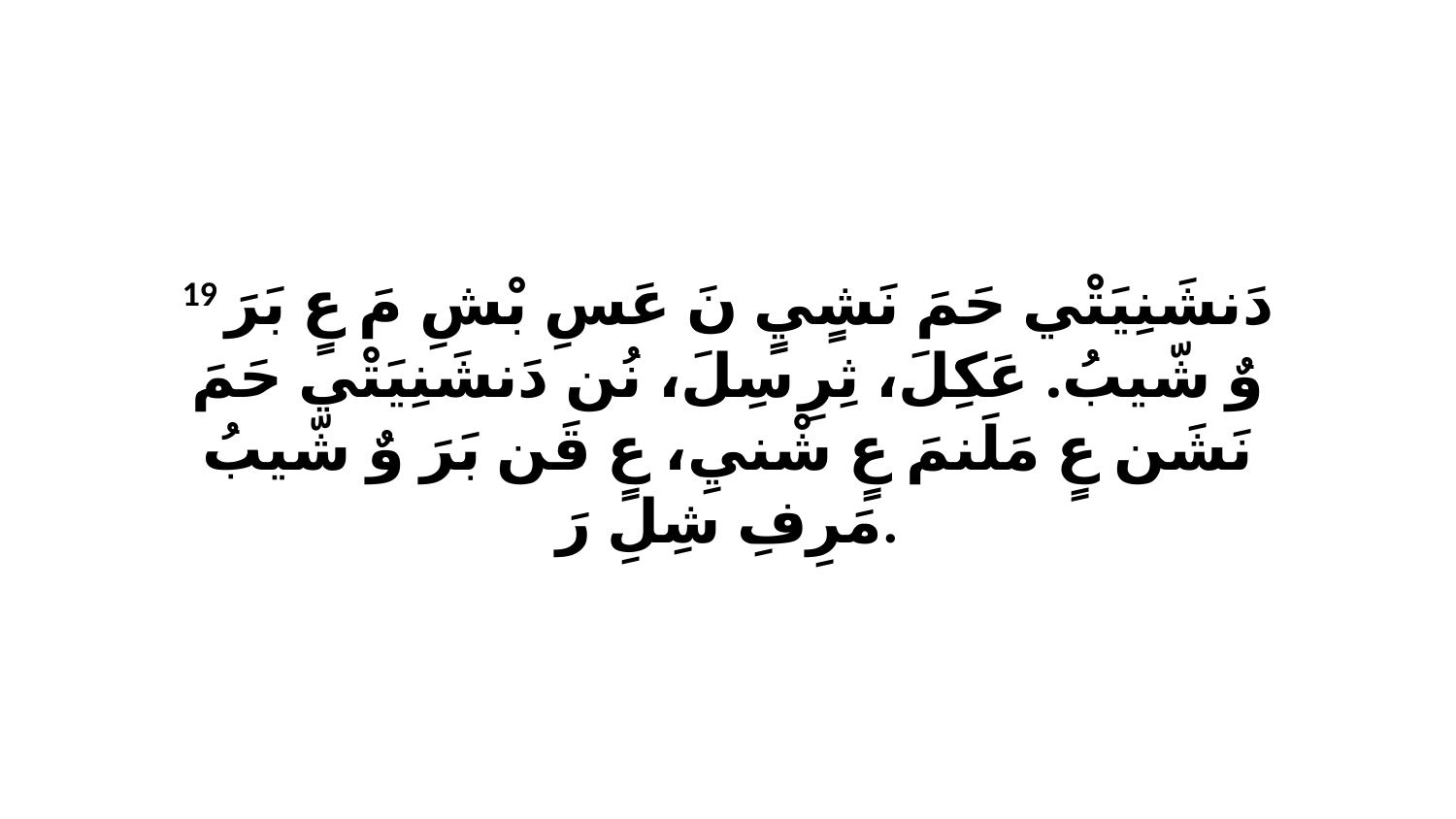

19 دَنشَنِيَتْي حَمَ نَشٍيٍ نَ عَسِ بْشِ مَ عٍ بَرَ وٌ شّيبُ. عَكِلَ، ثِرِ سِلَ، نُن دَنشَنِيَتْي حَمَ نَشَن عٍ مَلَنمَ عٍ شْنيِ، عٍ قَن بَرَ وٌ شّيبُ مَرِفِ شِلِ رَ.